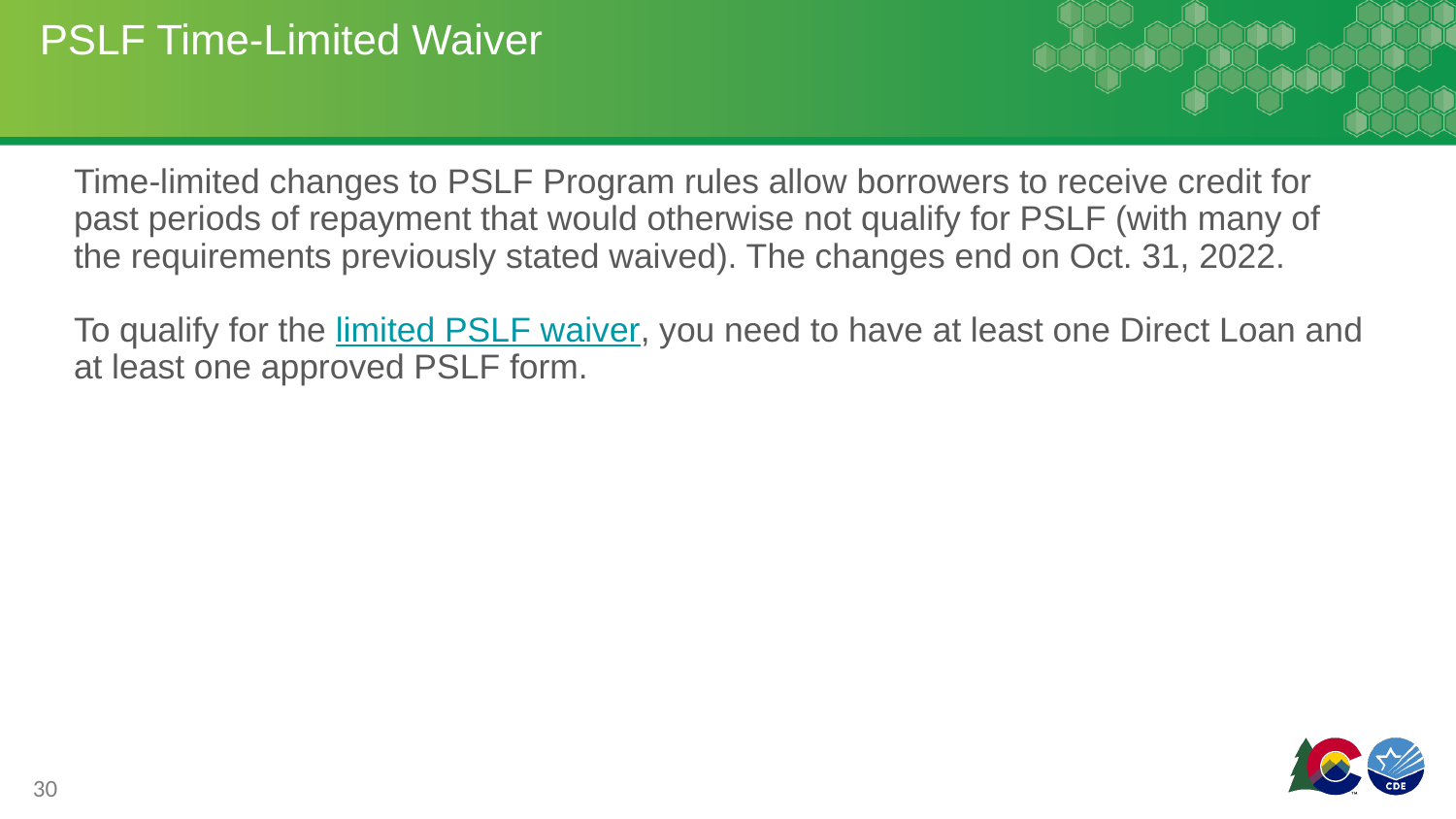

# PSLF Time-Limited Waiver
Time-limited changes to PSLF Program rules allow borrowers to receive credit for past periods of repayment that would otherwise not qualify for PSLF (with many of the requirements previously stated waived). The changes end on Oct. 31, 2022.

To qualify for the limited PSLF waiver, you need to have at least one Direct Loan and at least one approved PSLF form.
30